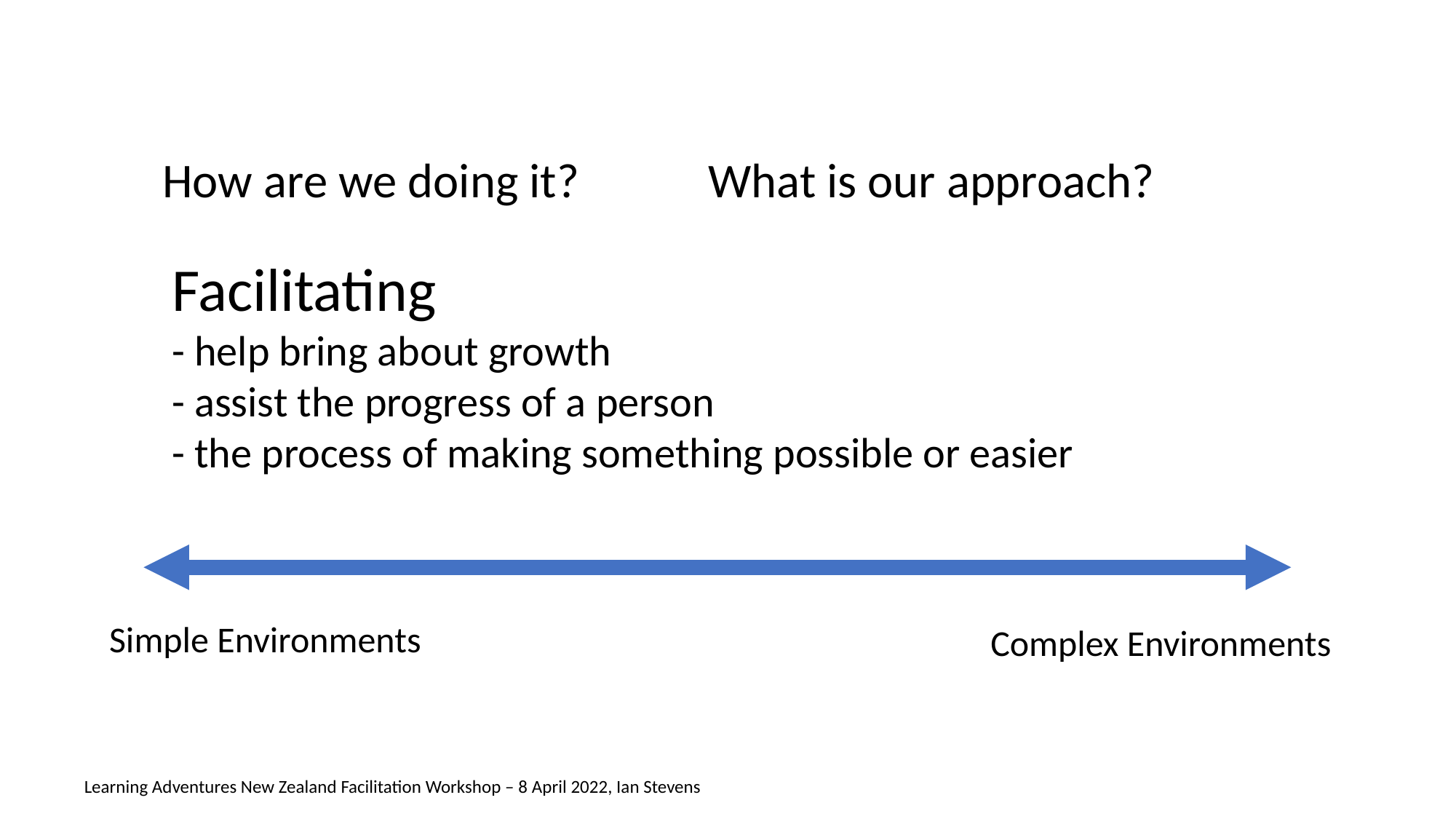

How are we doing it? 		What is our approach?
Facilitating
- help bring about growth
- assist the progress of a person
- the process of making something possible or easier
Simple Environments
Complex Environments
Learning Adventures New Zealand Facilitation Workshop – 8 April 2022, Ian Stevens